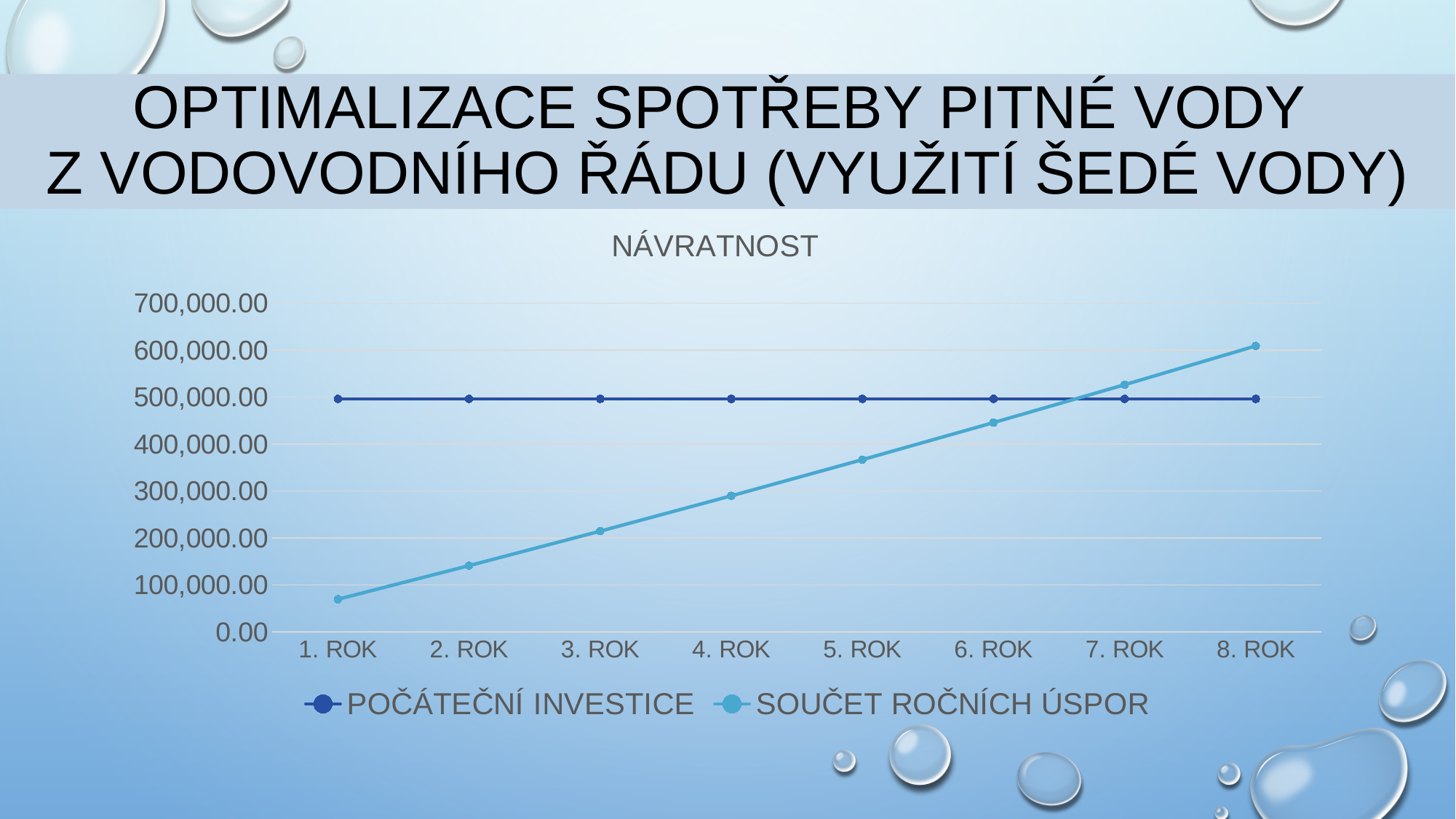

# Optimalizace spotřeby pitné vody z vodovodního řádu (využití šedé vody)

### Chart: NÁVRATNOST

| Category | POČÁTEČNÍ INVESTICE | SOUČET ROČNÍCH ÚSPOR |
|---|---|---|
| 1. ROK | 496100.0 | 69702.0 |
| 2. ROK | 496100.0 | 141234.0 |
| 3. ROK | 496100.0 | 214596.0 |
| 4. ROK | 496100.0 | 289786.0 |
| 5. ROK | 496100.0 | 366807.0 |
| 6. ROK | 496100.0 | 445657.0 |
| 7. ROK | 496100.0 | 526336.0 |
| 8. ROK | 496100.0 | 608845.0 |